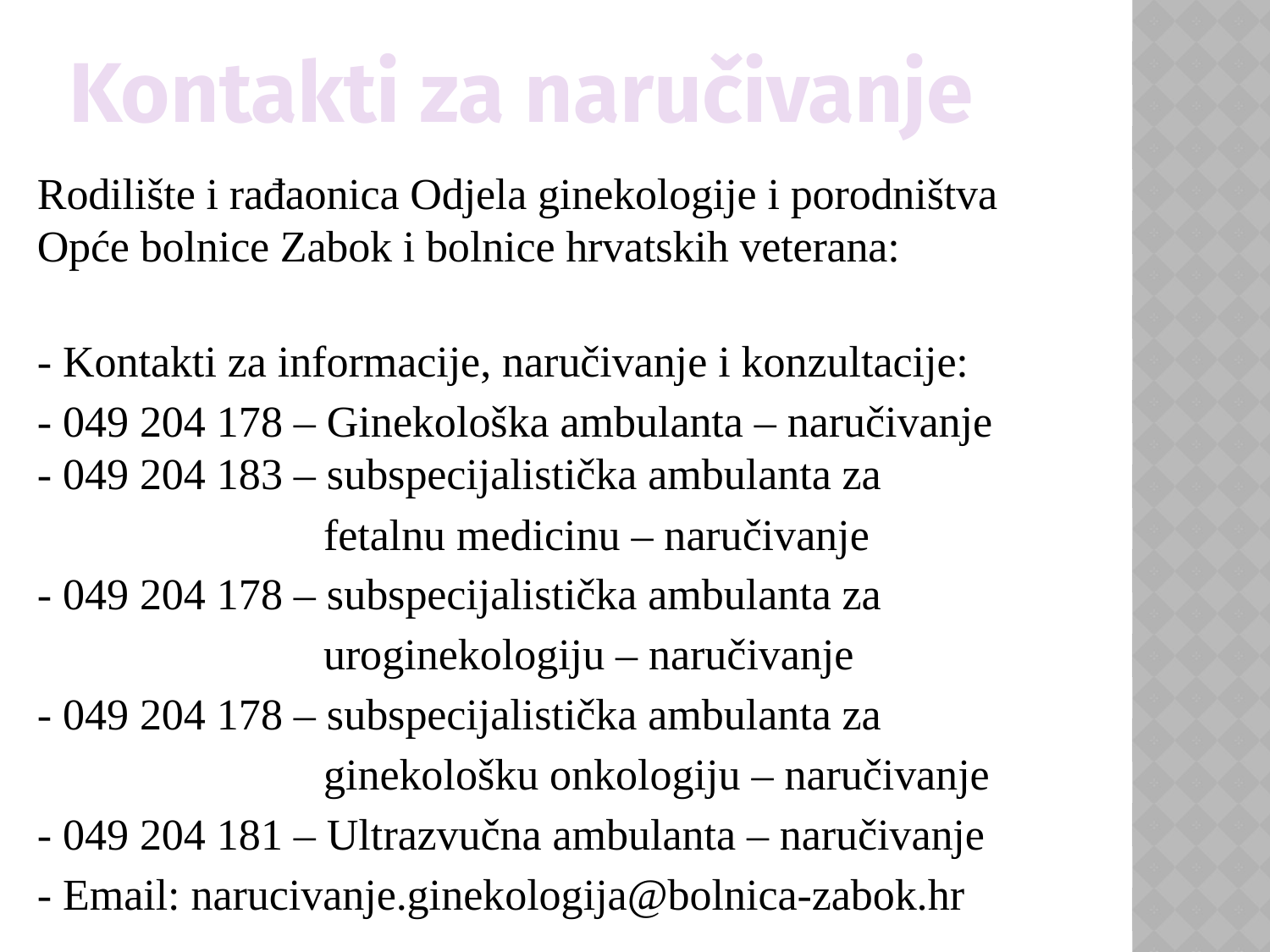

Rodilište i rađaonica Odjela ginekologije i porodništva Opće bolnice Zabok i bolnice hrvatskih veterana:

- Kontakti za informacije, naručivanje i konzultacije:
- 049 204 178 – Ginekološka ambulanta – naručivanje - 049 204 183 – subspecijalistička ambulanta za
                          fetalnu medicinu – naručivanje
- 049 204 178 – subspecijalistička ambulanta za
                          uroginekologiju – naručivanje
- 049 204 178 – subspecijalistička ambulanta za
                          ginekološku onkologiju – naručivanje
- 049 204 181 – Ultrazvučna ambulanta – naručivanje
- Email: narucivanje.ginekologija@bolnica-zabok.hr
Kontakti za naručivanje